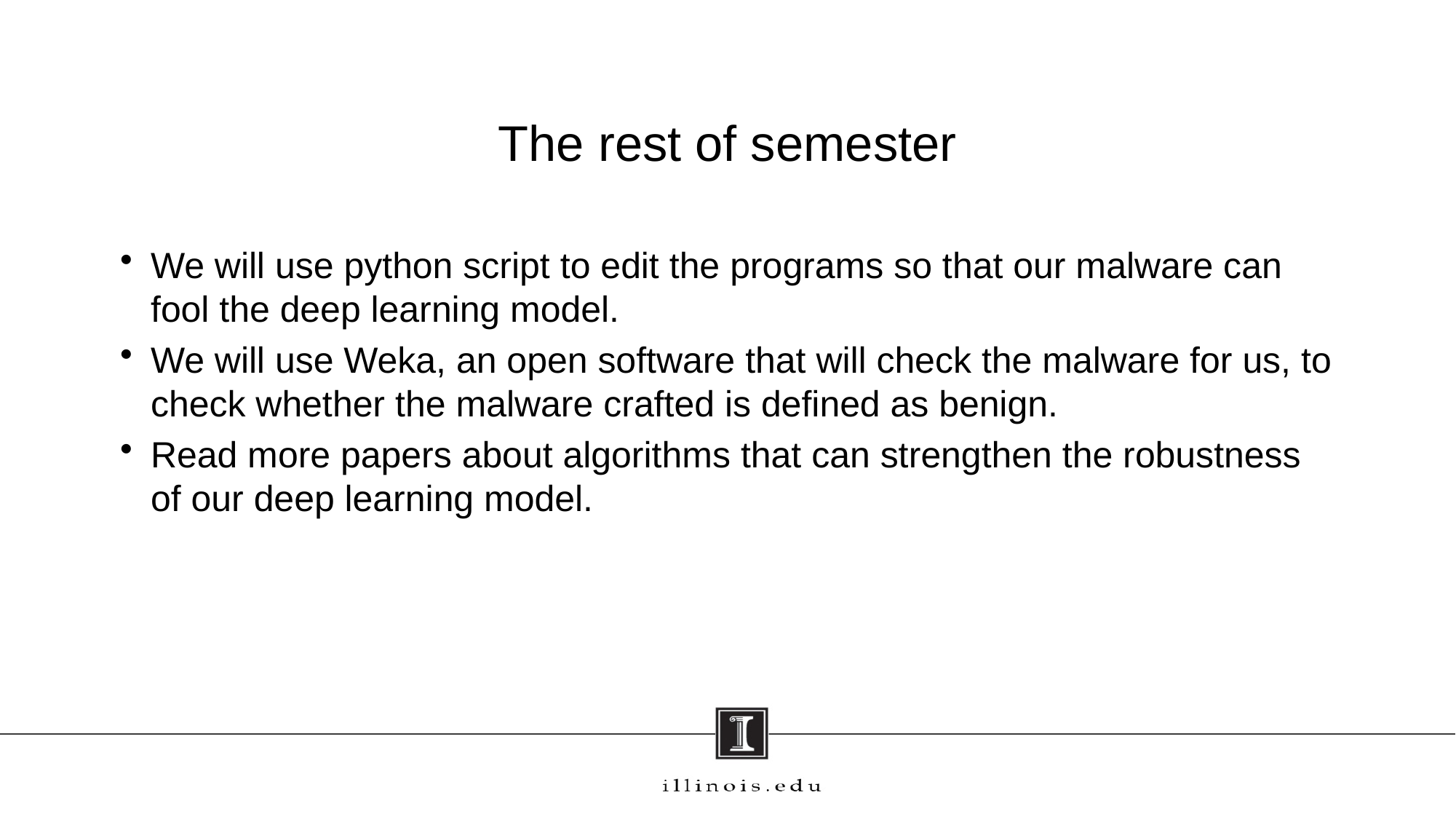

# The rest of semester
We will use python script to edit the programs so that our malware can fool the deep learning model.
We will use Weka, an open software that will check the malware for us, to check whether the malware crafted is defined as benign.
Read more papers about algorithms that can strengthen the robustness of our deep learning model.